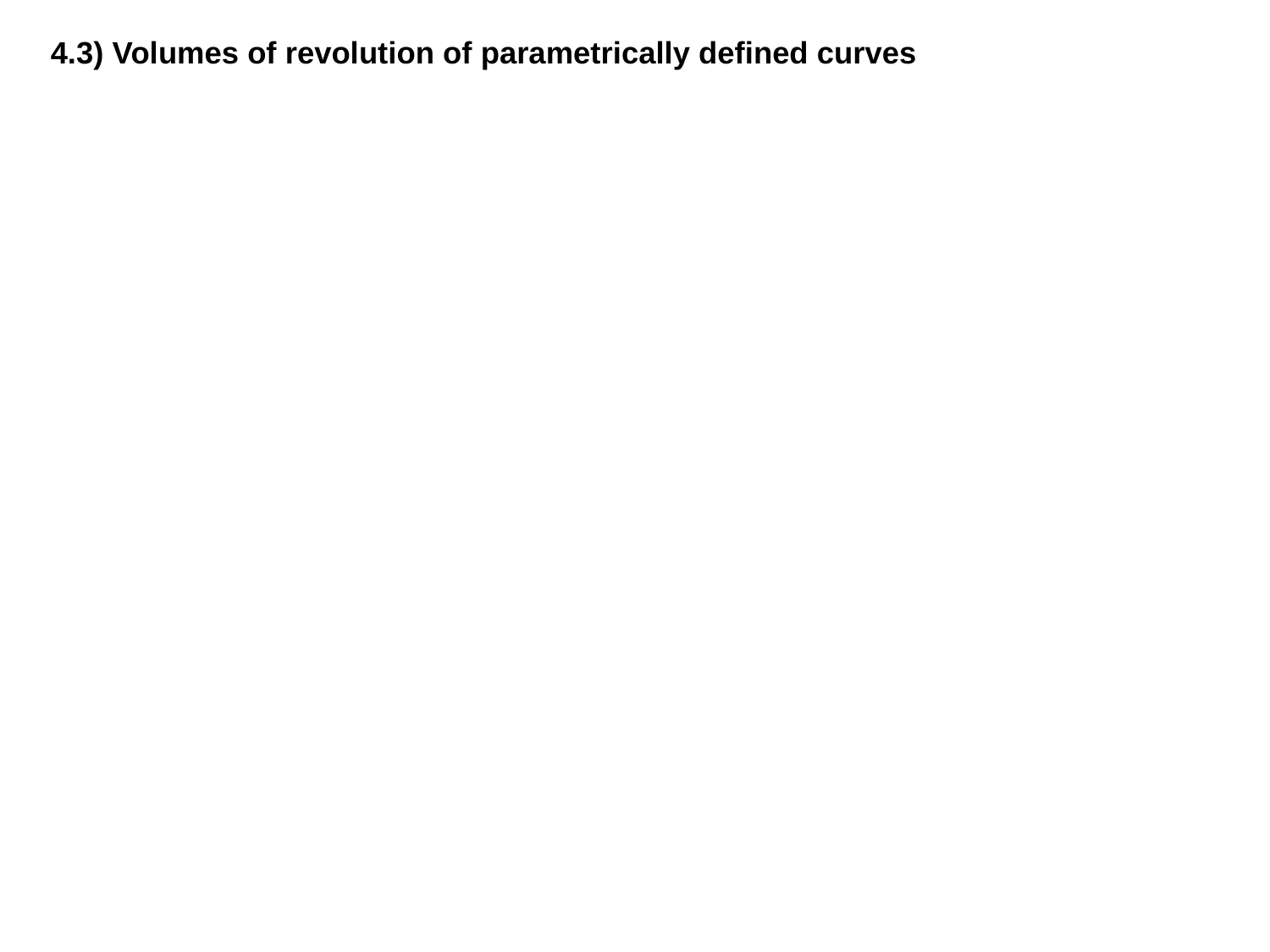

# 4.3) Volumes of revolution of parametrically defined curves